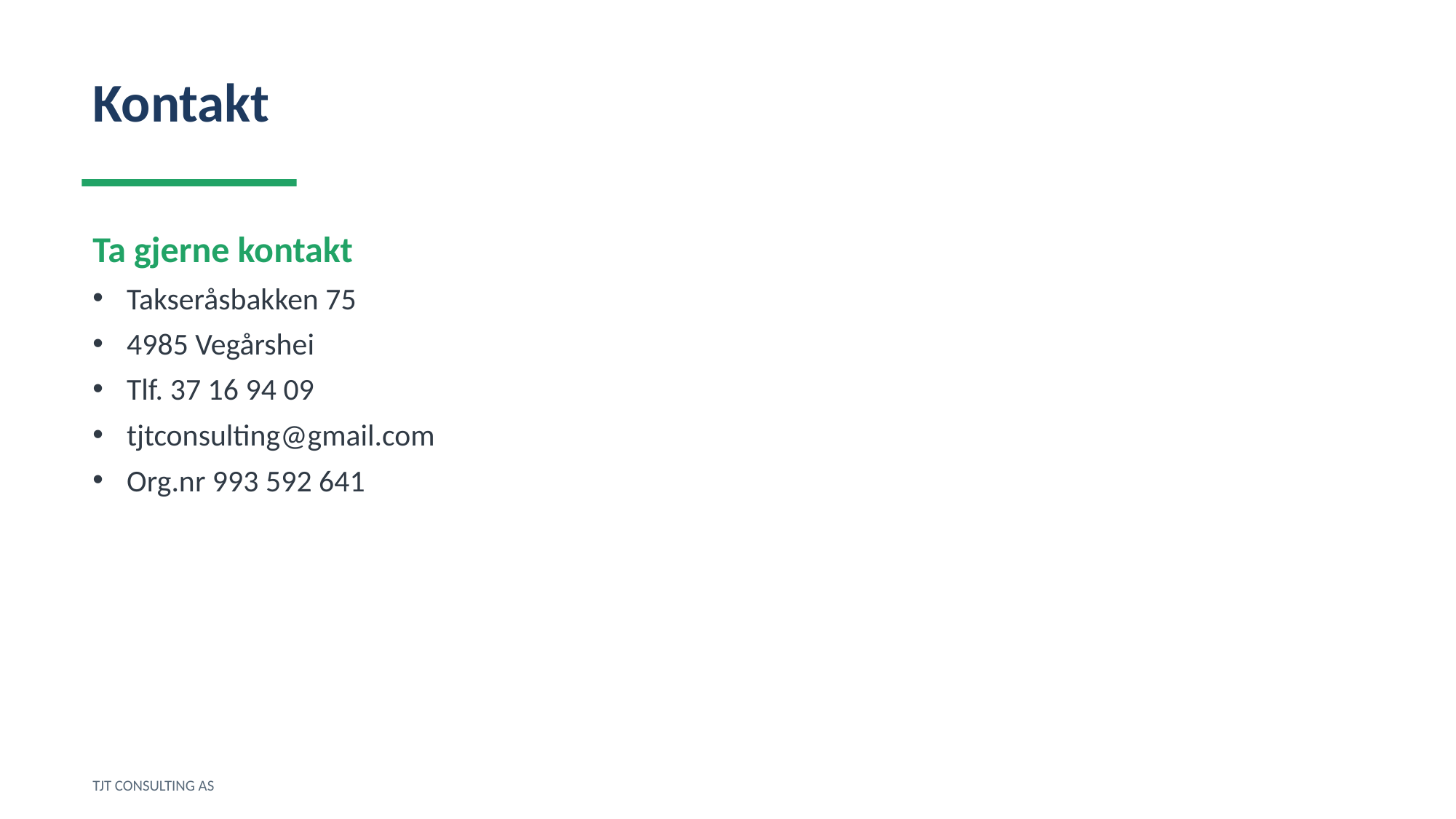

Kontakt

Ta gjerne kontakt
Takseråsbakken 75
4985 Vegårshei
Tlf. 37 16 94 09
tjtconsulting@gmail.com
Org.nr 993 592 641
TJT CONSULTING AS